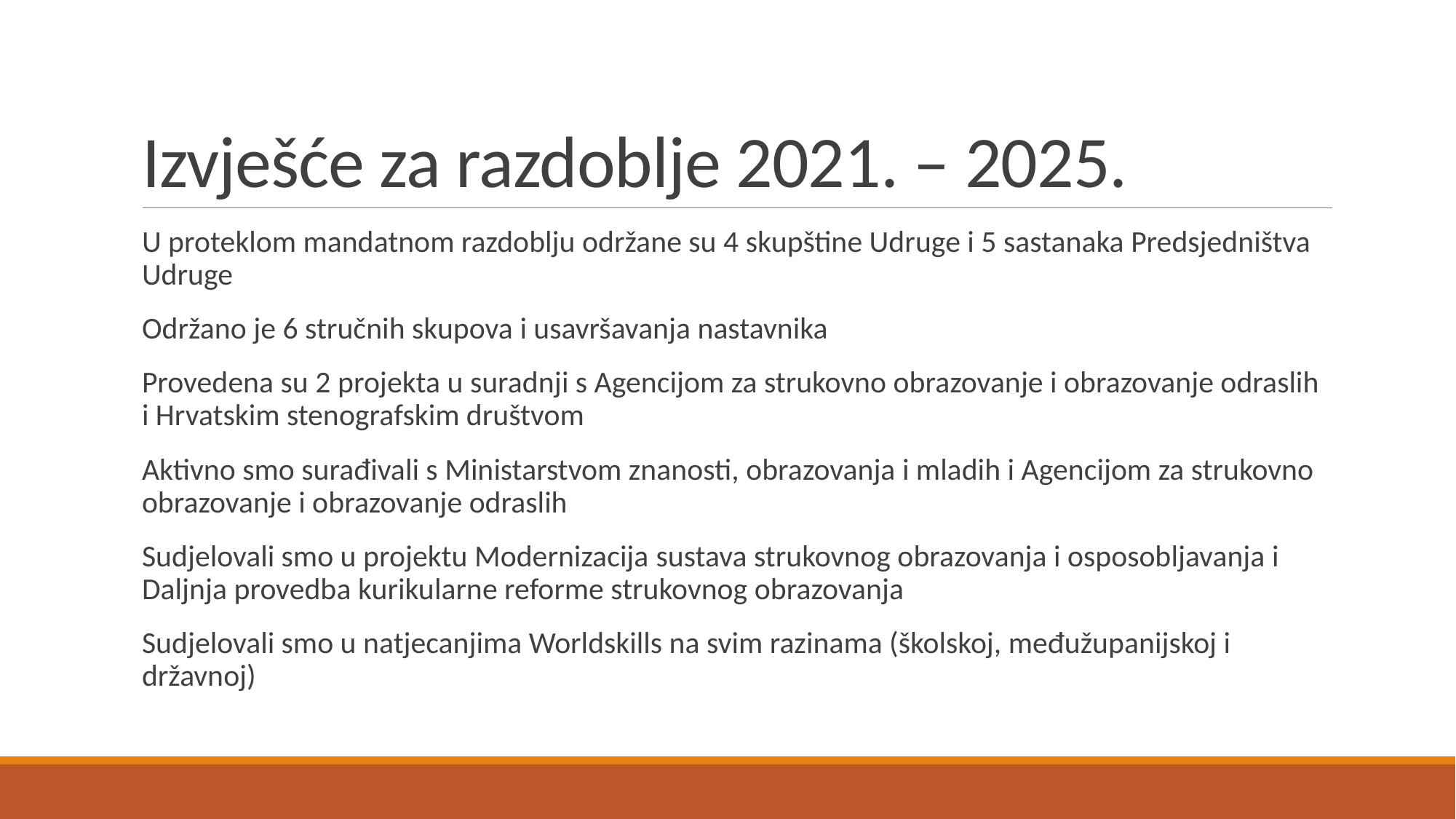

# Izvješće za razdoblje 2021. – 2025.
U proteklom mandatnom razdoblju održane su 4 skupštine Udruge i 5 sastanaka Predsjedništva Udruge
Održano je 6 stručnih skupova i usavršavanja nastavnika
Provedena su 2 projekta u suradnji s Agencijom za strukovno obrazovanje i obrazovanje odraslih i Hrvatskim stenografskim društvom
Aktivno smo surađivali s Ministarstvom znanosti, obrazovanja i mladih i Agencijom za strukovno obrazovanje i obrazovanje odraslih
Sudjelovali smo u projektu Modernizacija sustava strukovnog obrazovanja i osposobljavanja i Daljnja provedba kurikularne reforme strukovnog obrazovanja
Sudjelovali smo u natjecanjima Worldskills na svim razinama (školskoj, međužupanijskoj i državnoj)